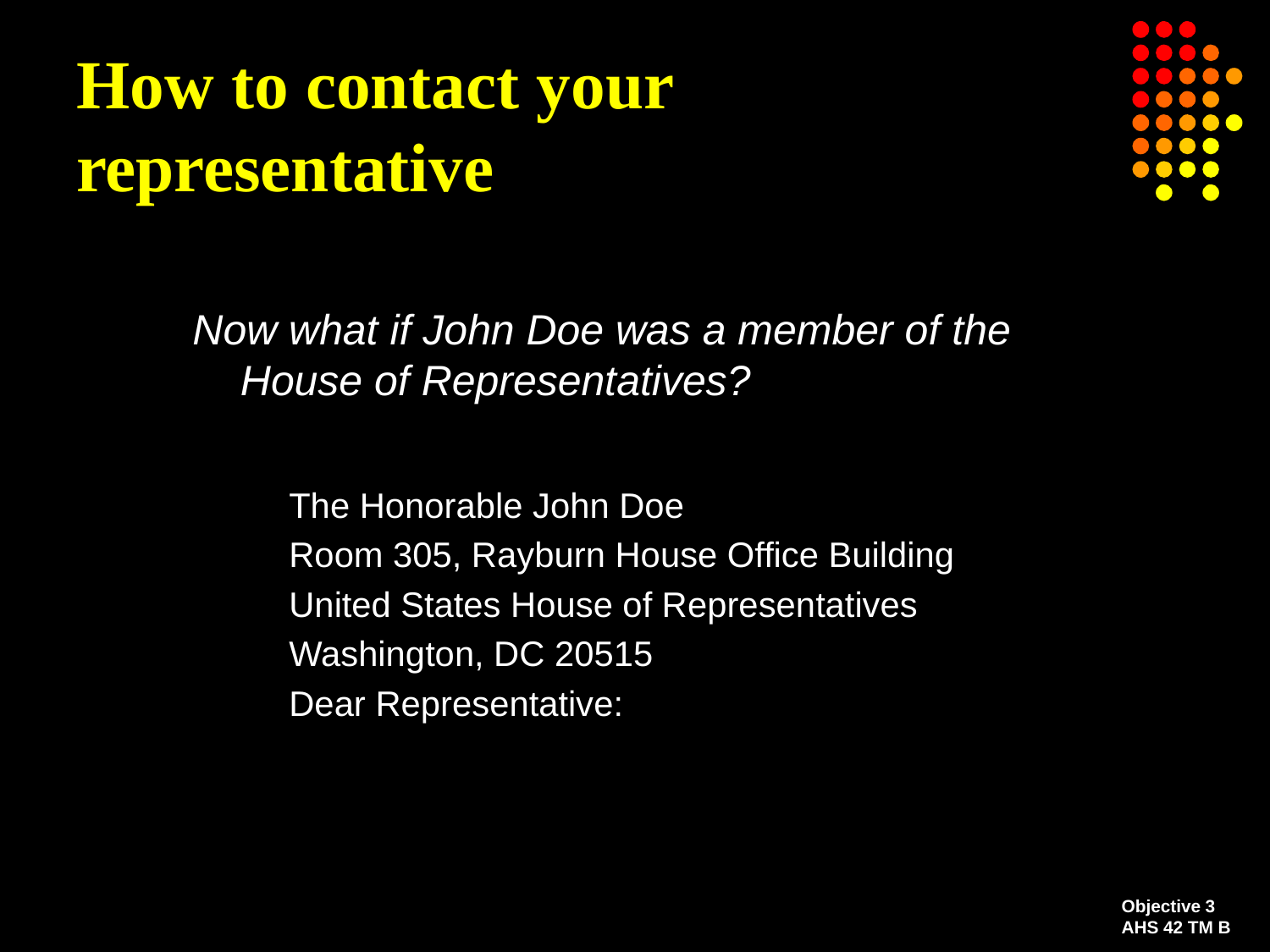

How to contact your representative
Now what if John Doe was a member of the House of Representatives?

	The Honorable John Doe
	Room 305, Rayburn House Office Building
	United States House of Representatives
	Washington, DC 20515
	Dear Representative:
Objective 3
AHS 42 TM B